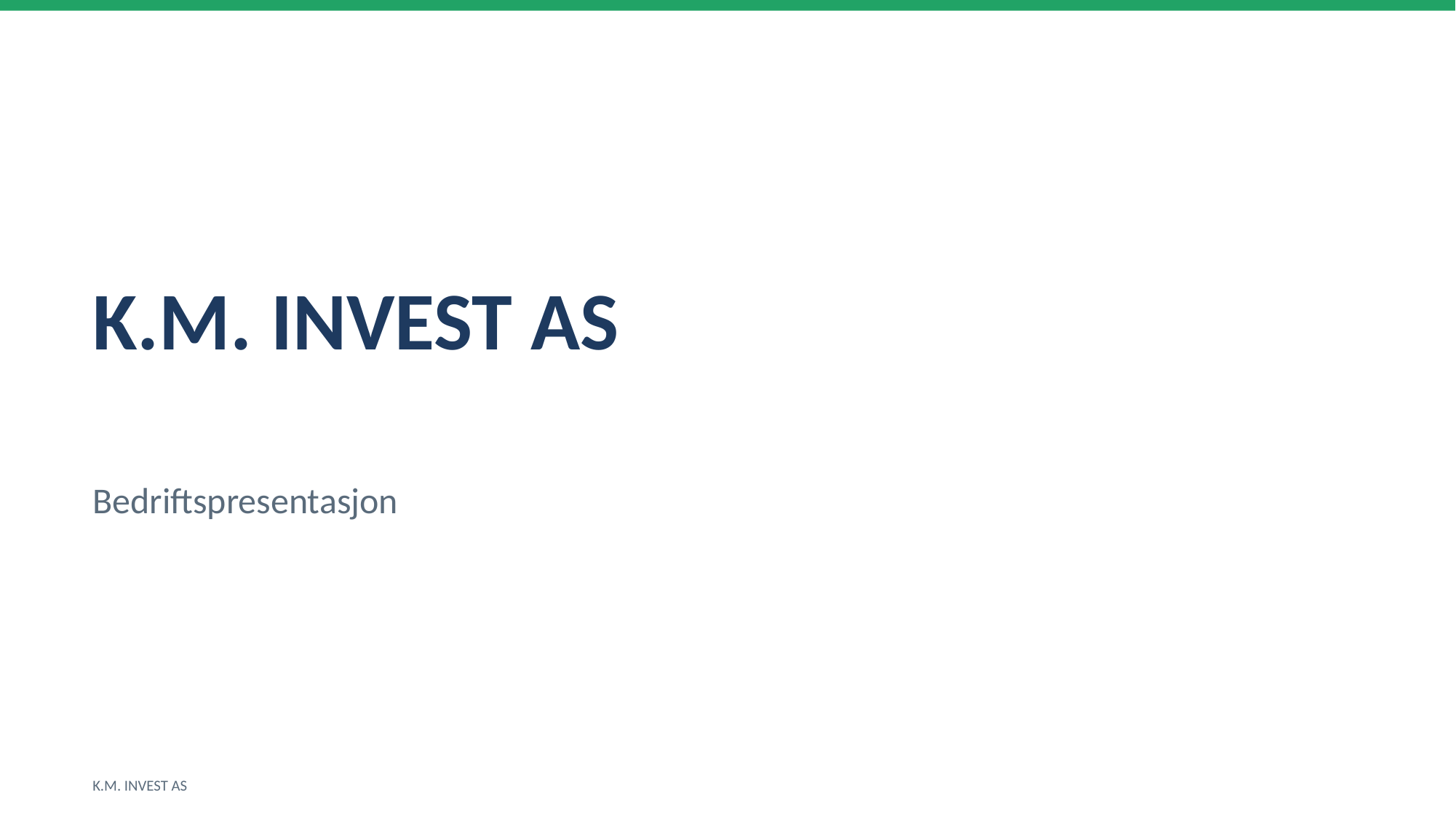

K.M. INVEST AS
Bedriftspresentasjon
K.M. INVEST AS